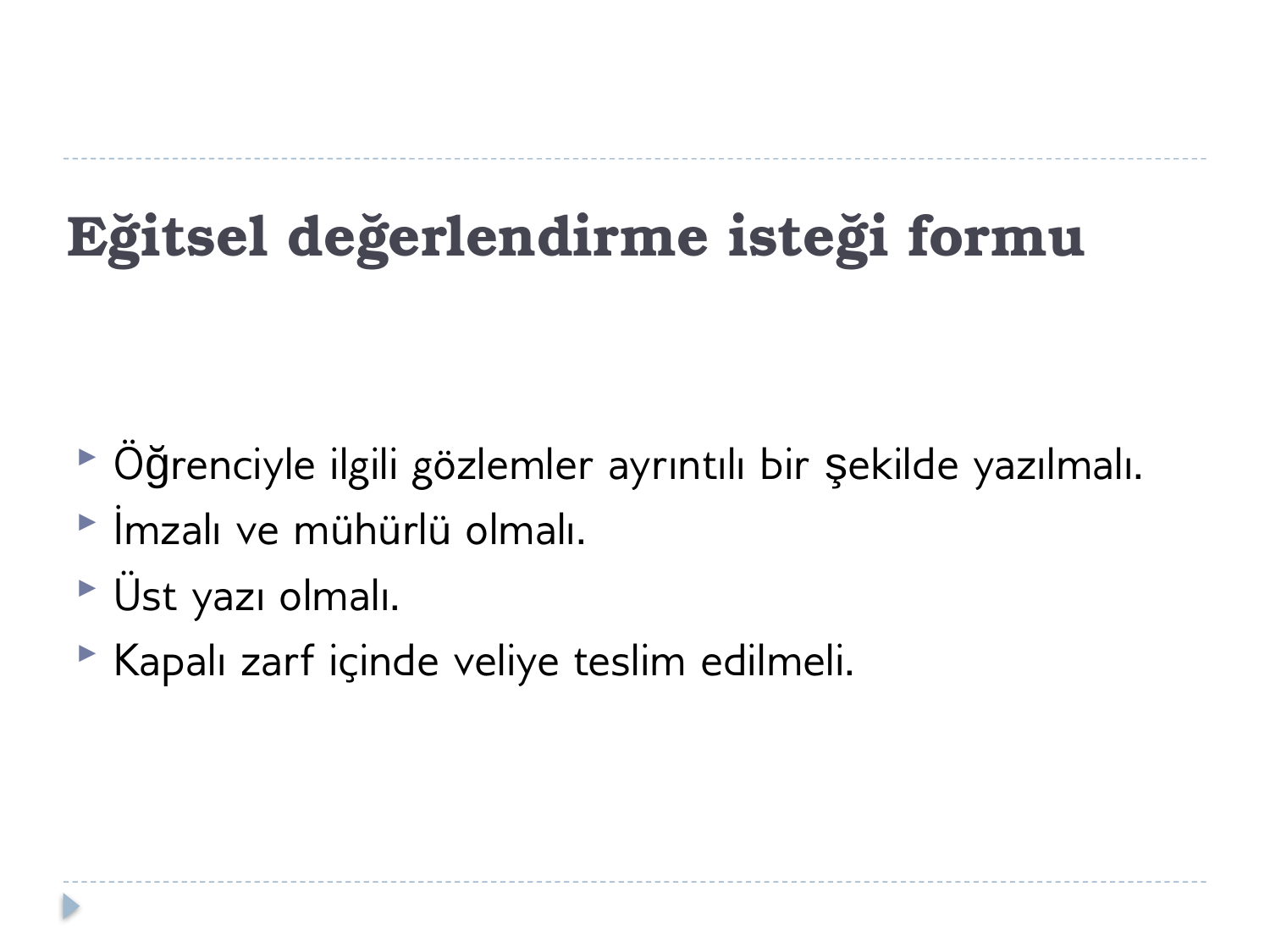

# Eğitsel değerlendirme isteği formu

Öğrenciyle ilgili gözlemler ayrıntılı bir şekilde yazılmalı.
İmzalı ve mühürlü olmalı.
Üst yazı olmalı.
Kapalı zarf içinde veliye teslim edilmeli.